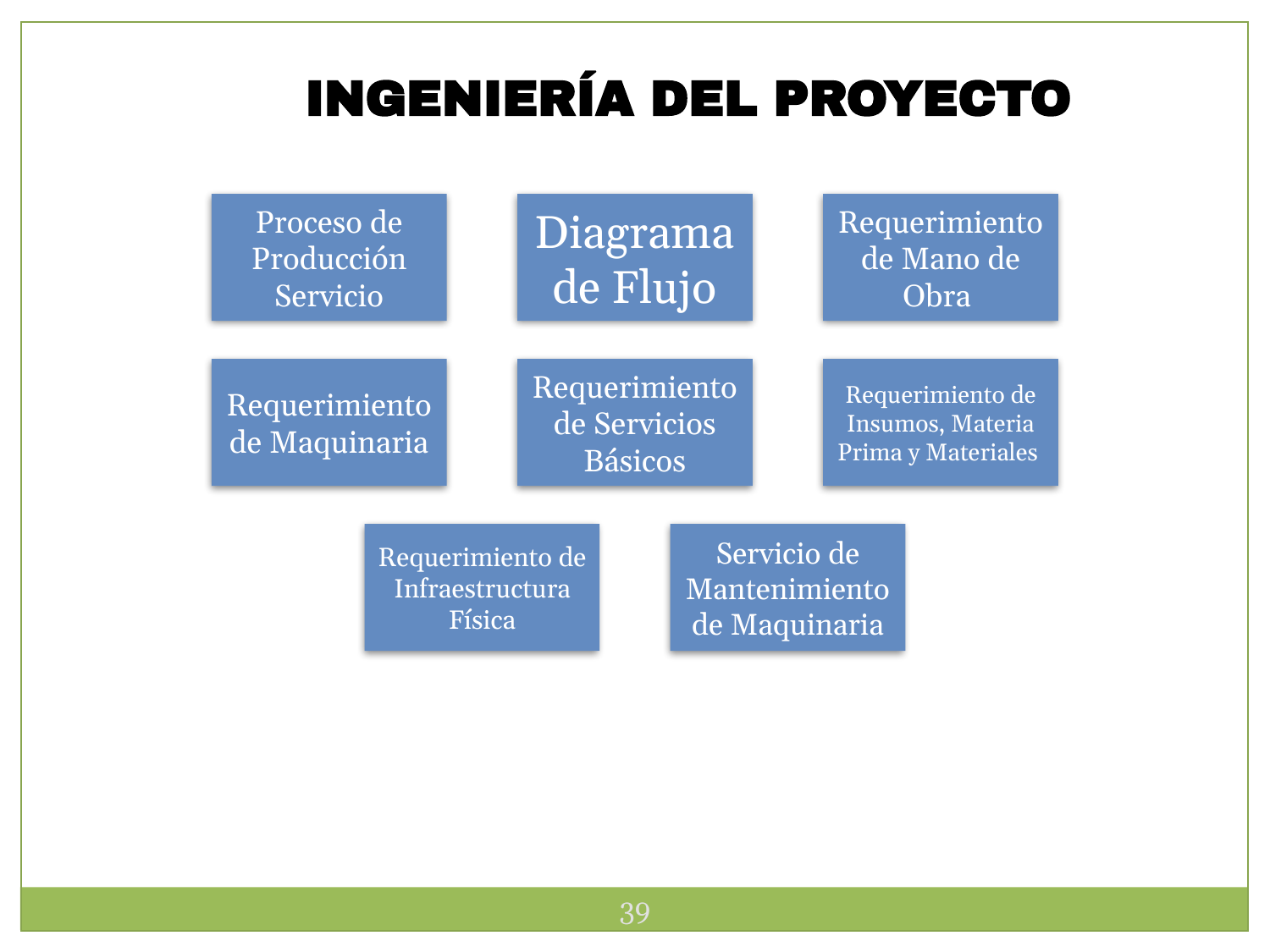

INGENIERÍA DEL PROYECTO

Proceso de Producción Servicio
Diagrama de Flujo
Requerimiento de Mano de Obra
Requerimiento de Maquinaria
Servicio de Mantenimiento de Maquinaria
Requerimiento de Servicios Básicos
Requerimiento de Infraestructura Física
Requerimiento de Insumos, Materia Prima y Materiales
39